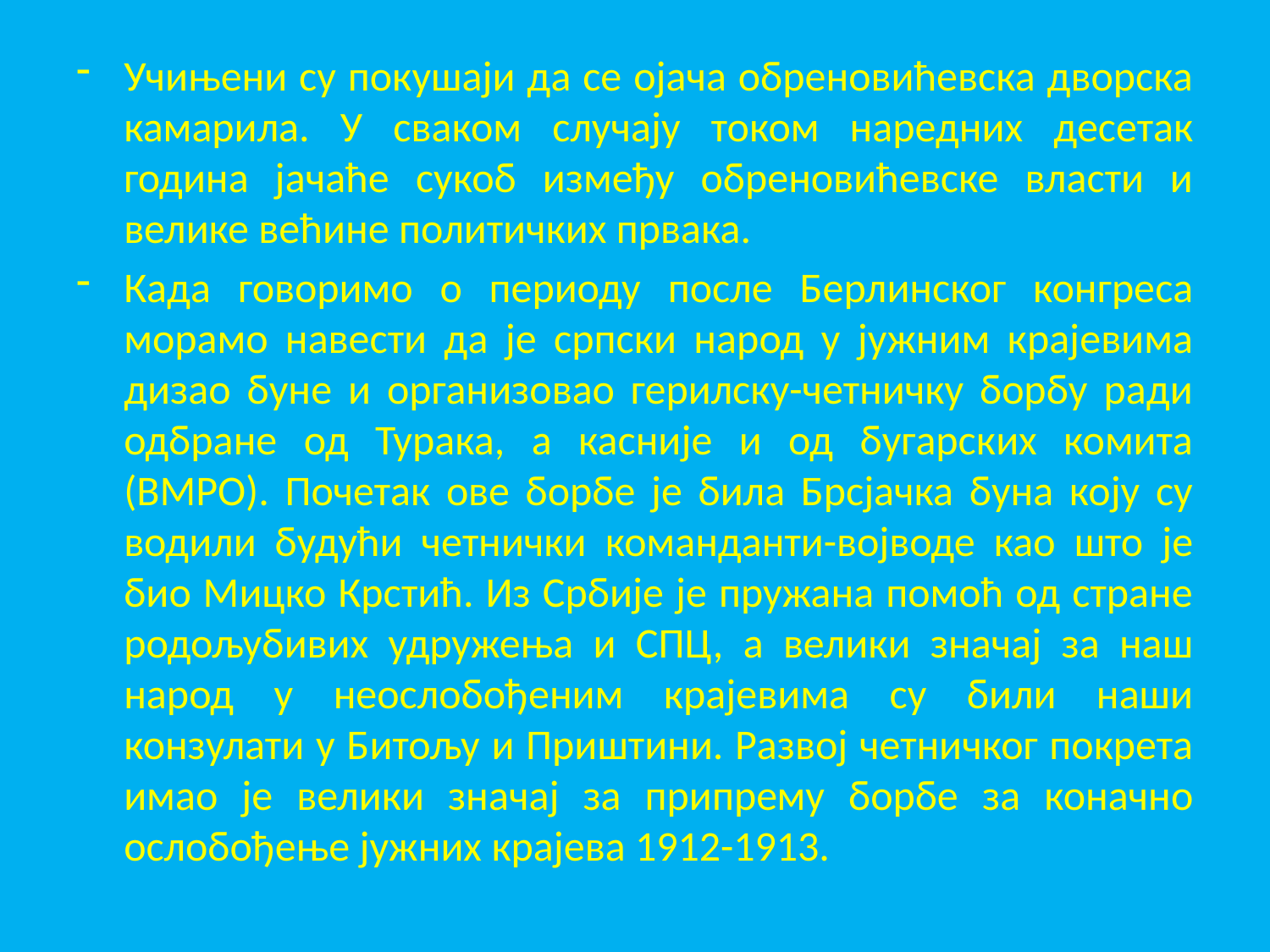

Учињени су покушаји да се ојача обреновићевска дворска камарила. У сваком случају током наредних десетак година јачаће сукоб између обреновићевске власти и велике већине политичких првака.
Када говоримо о периоду после Берлинског конгреса морамо навести да је српски народ у јужним крајевима дизао буне и организовао герилску-четничку борбу ради одбране од Турака, а касније и од бугарских комита (ВМРО). Почетак ове борбе је била Брсјачка буна коју су водили будући четнички команданти-војводе као што је био Мицко Крстић. Из Србије је пружана помоћ од стране родољубивих удружења и СПЦ, а велики значај за наш народ у неослобођеним крајевима су били наши конзулати у Битољу и Приштини. Развој четничког покрета имао је велики значај за припрему борбе за коначно ослобођење јужних крајева 1912-1913.